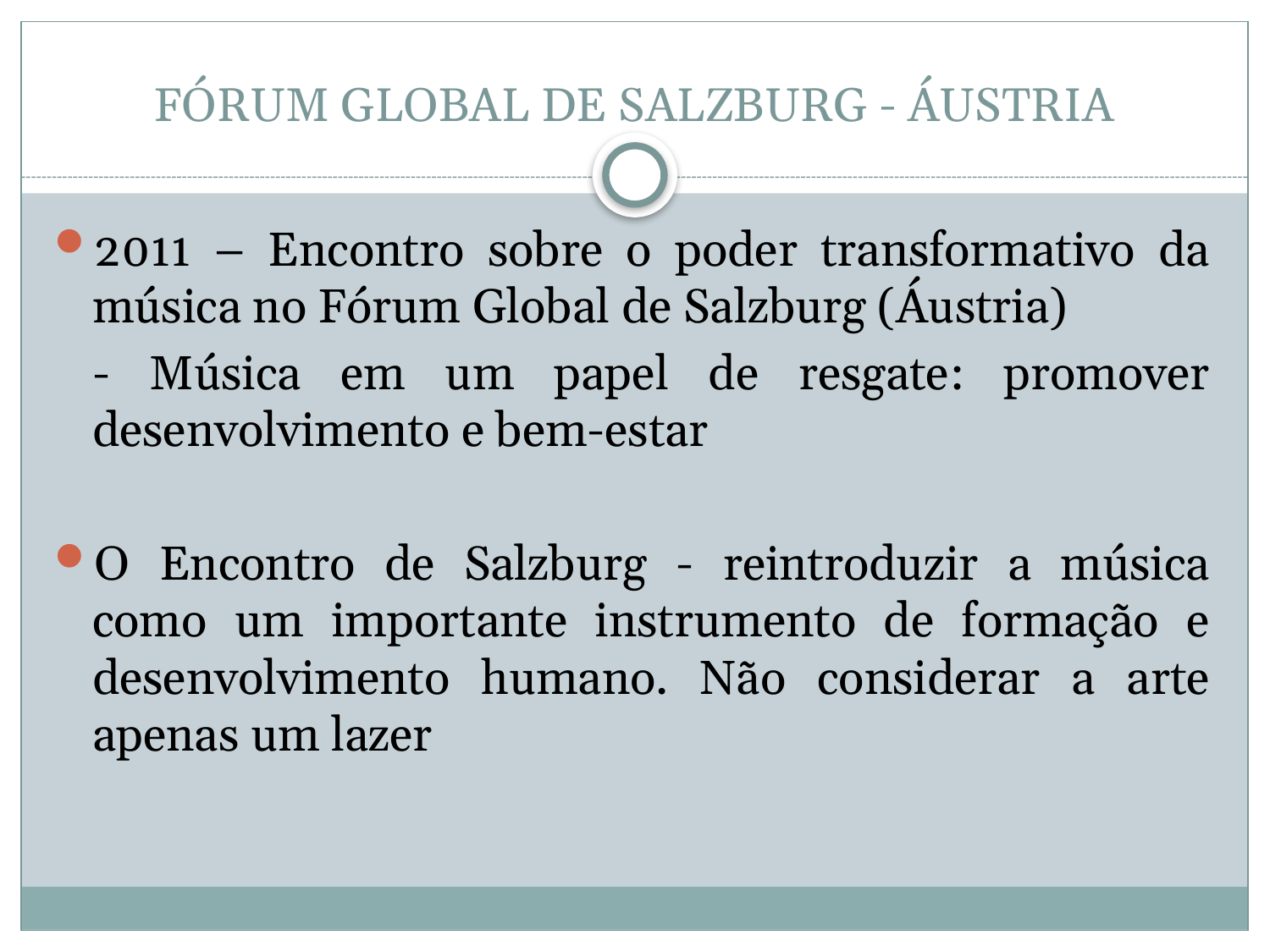

# FÓRUM GLOBAL DE SALZBURG - ÁUSTRIA
2011 – Encontro sobre o poder transformativo da música no Fórum Global de Salzburg (Áustria)
	- Música em um papel de resgate: promover desenvolvimento e bem-estar

O Encontro de Salzburg - reintroduzir a música como um importante instrumento de formação e desenvolvimento humano. Não considerar a arte apenas um lazer